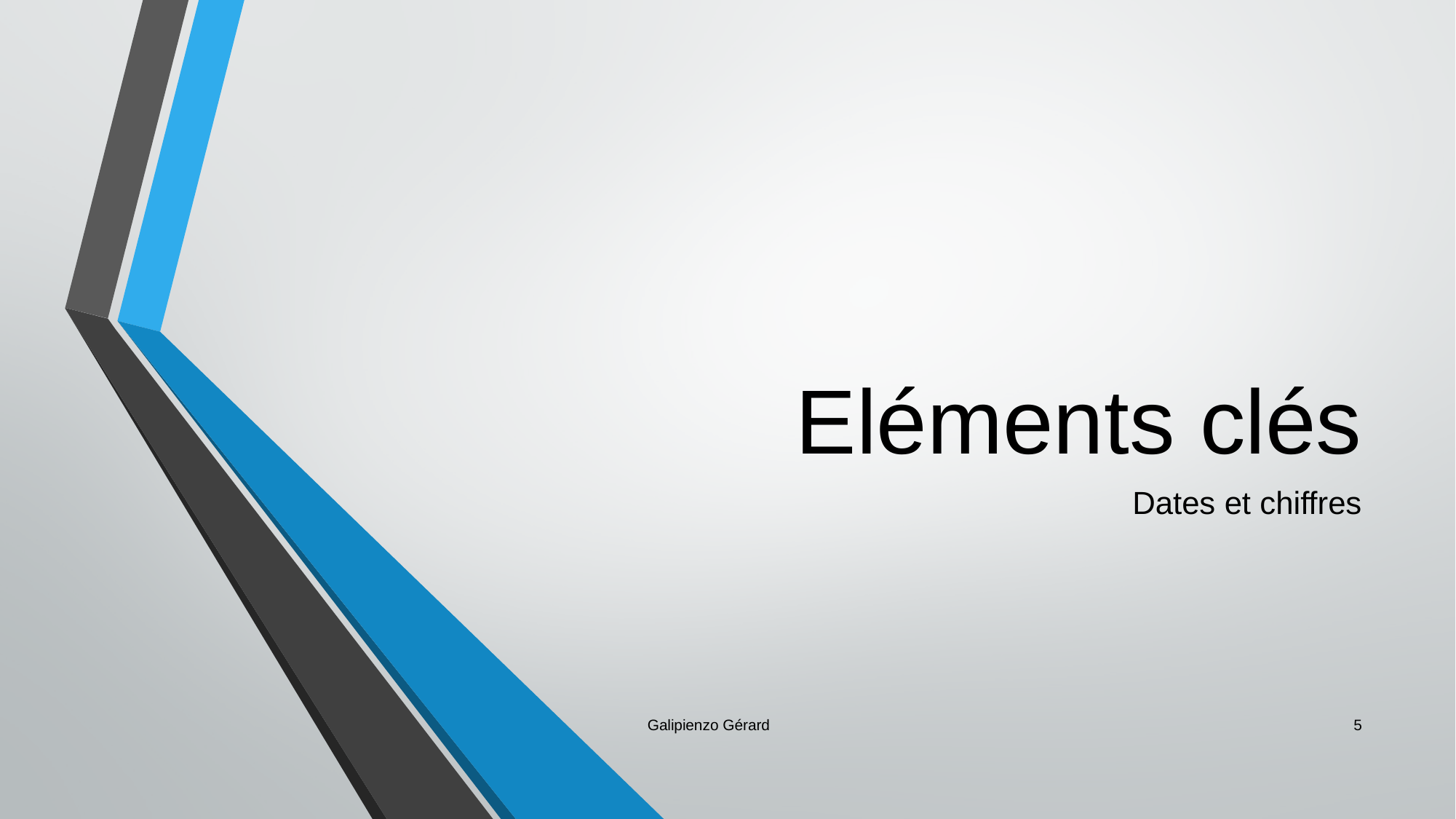

# Eléments clés
Dates et chiffres
Galipienzo Gérard
5